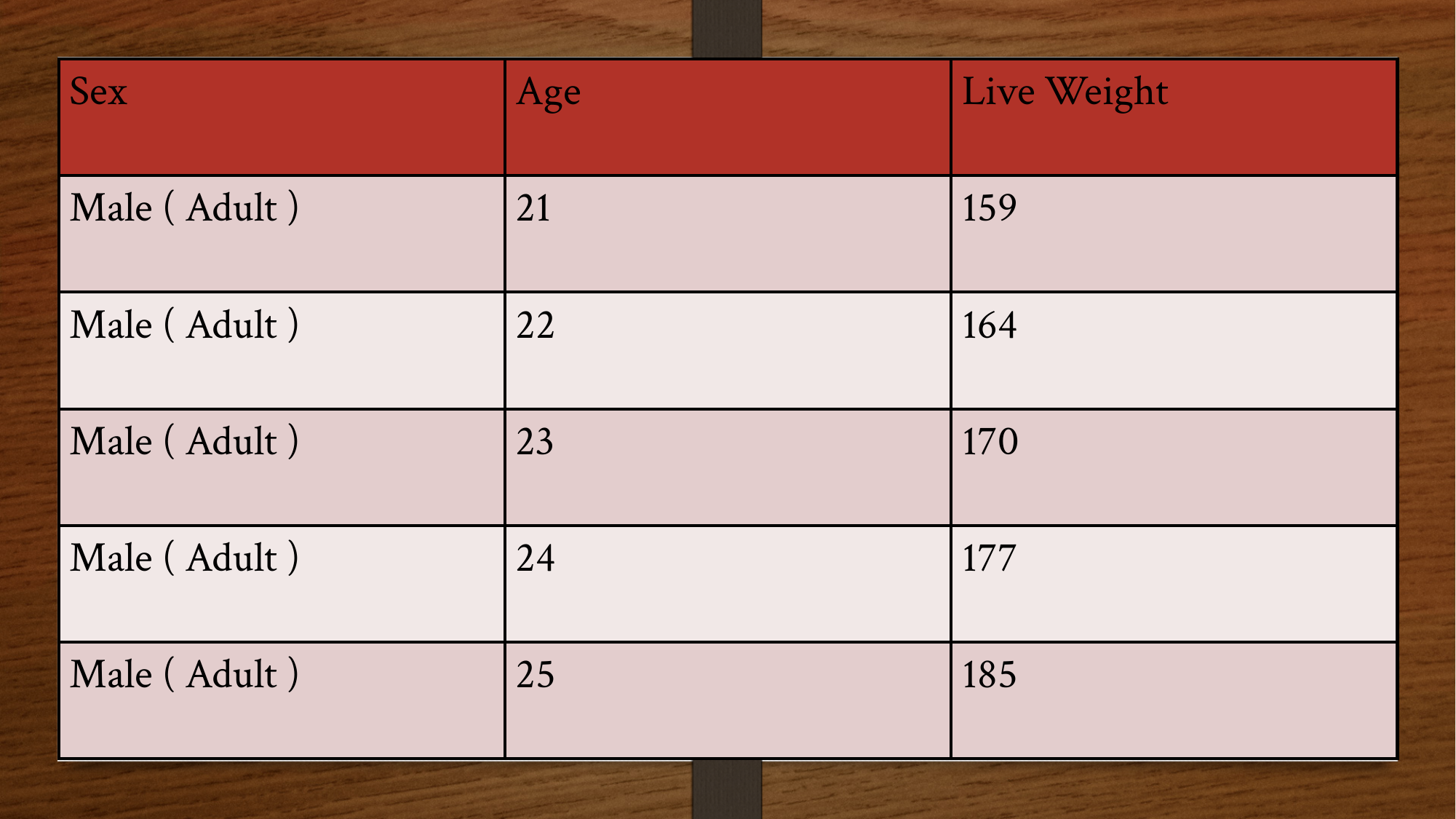

| Sex | Age | Live Weight |
| --- | --- | --- |
| Male ( Adult ) | 21 | 159 |
| Male ( Adult ) | 22 | 164 |
| Male ( Adult ) | 23 | 170 |
| Male ( Adult ) | 24 | 177 |
| Male ( Adult ) | 25 | 185 |